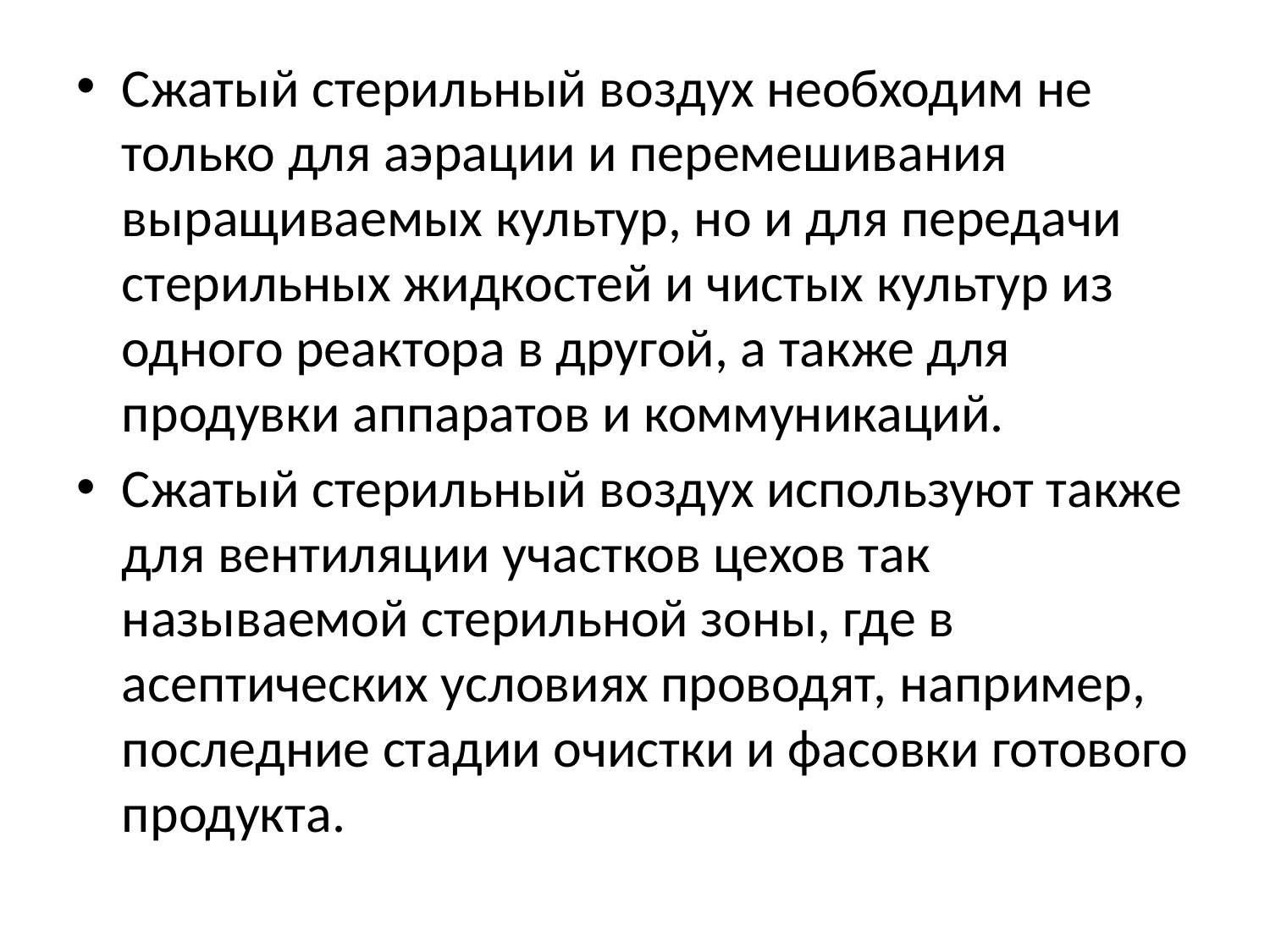

Сжатый стерильный воздух необходим не только для аэрации и перемешивания выращиваемых культур, но и для передачи стерильных жидкостей и чистых культур из одного реактора в другой, а также для продувки аппаратов и коммуникаций.
Сжатый стерильный воздух используют также для вентиляции участков цехов так называемой стерильной зоны, где в асептических условиях проводят, например, последние стадии очистки и фасовки готового продукта.